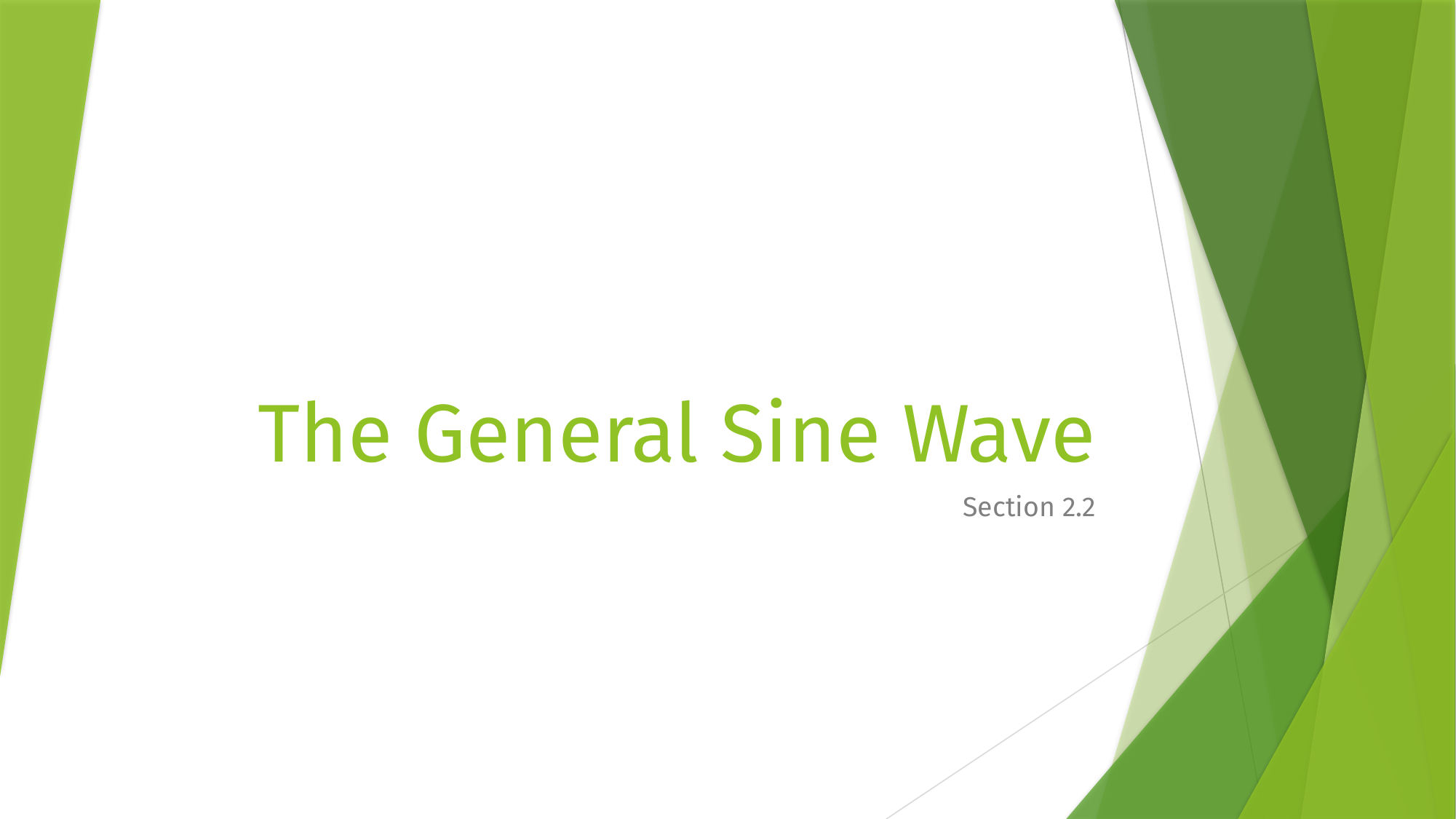

# The General Sine Wave
Section 2.2